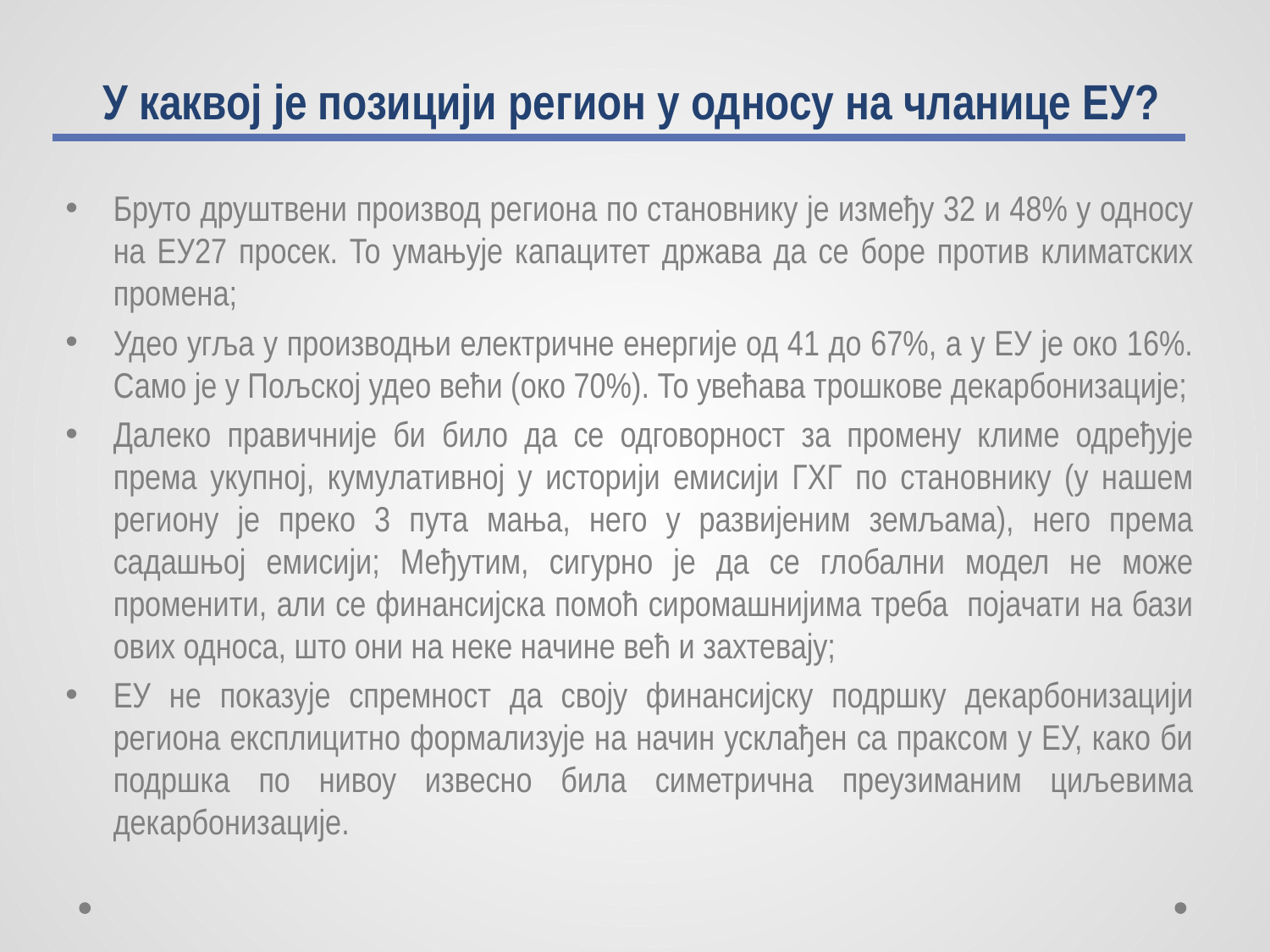

# У каквој је позицији регион у односу на чланице ЕУ?
Бруто друштвени производ региона по становнику је између 32 и 48% у односу на ЕУ27 просек. То умањује капацитет држава да се боре против климатских промена;
Удео угља у производњи електричне енергије од 41 до 67%, а у ЕУ је око 16%. Само је у Пољској удео већи (око 70%). То увећава трошкове декарбонизације;
Далеко правичније би било да се одговорност за промену климе одређује према укупној, кумулативној у историји емисији ГХГ по становнику (у нашем региону је преко 3 пута мања, него у развијеним земљама), него према садашњој емисији; Међутим, сигурно је да се глобални модел не може променити, али се финансијска помоћ сиромашнијима треба  појачати на бази ових односа, што они на неке начине већ и захтевају;
ЕУ не показује спремност да своју финансијску подршку декарбонизацији региона експлицитно формализује на начин усклађен са праксом у ЕУ, како би подршка по нивоу извесно била симетрична преузиманим циљевима декарбонизације.